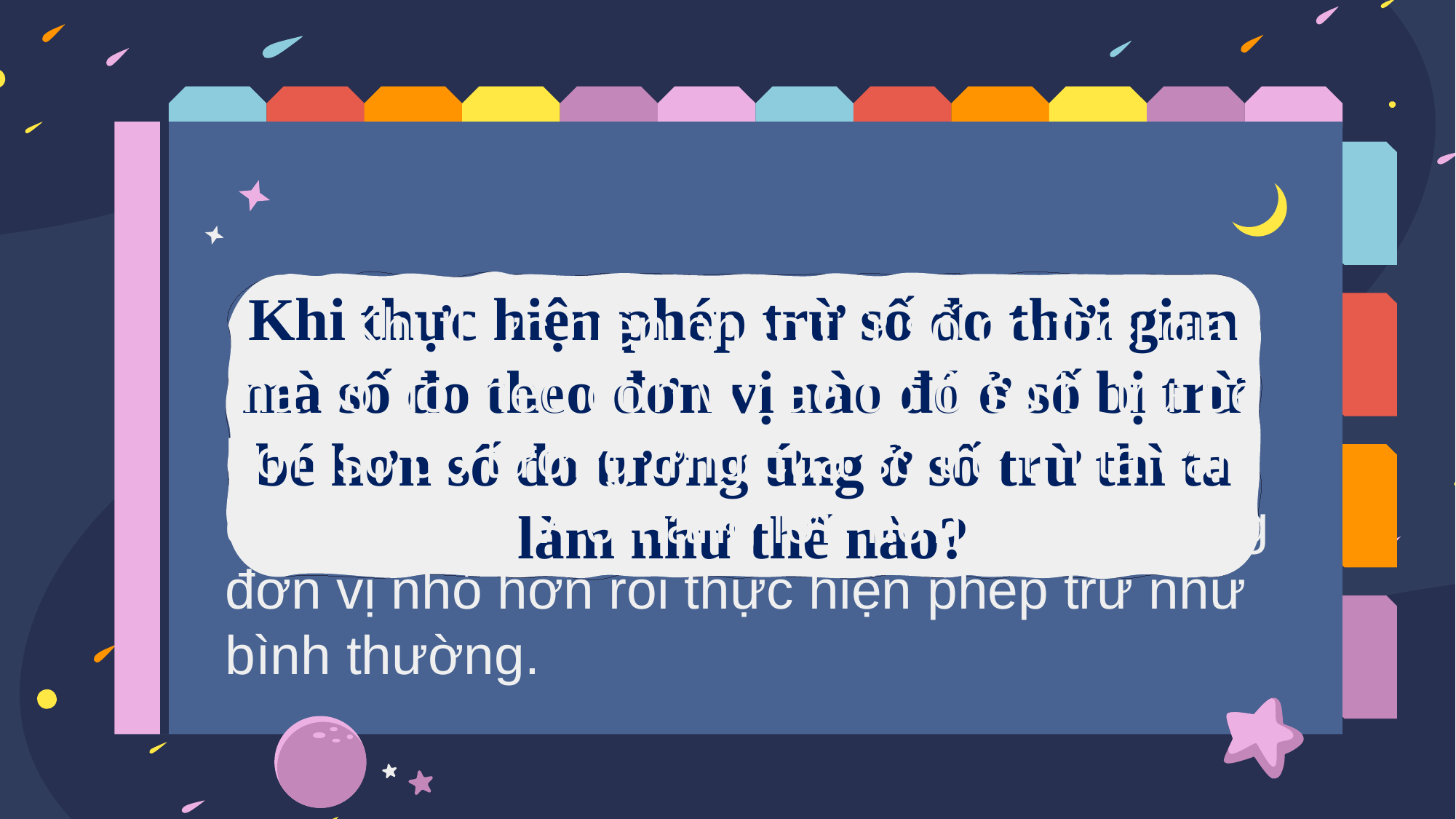

Khi thực hiện phép trừ số đo thời gian mà số đo theo đơn vị nào đó ở số bị trừ bé hơn số đo tương ứng ở số trừ thì ta làm như thế nào?

        Khi thực hiện phép trừ số đo thời gian mà số đo theo đơn vị nào đó ở số bị trừ bé hơn số đo tương ứng của số trừ thì ta cần đổi một đơn vị ở hàng lớn hơn liền kề sang đơn vị nhỏ hơn rồi thực hiện phép trừ như bình thường.